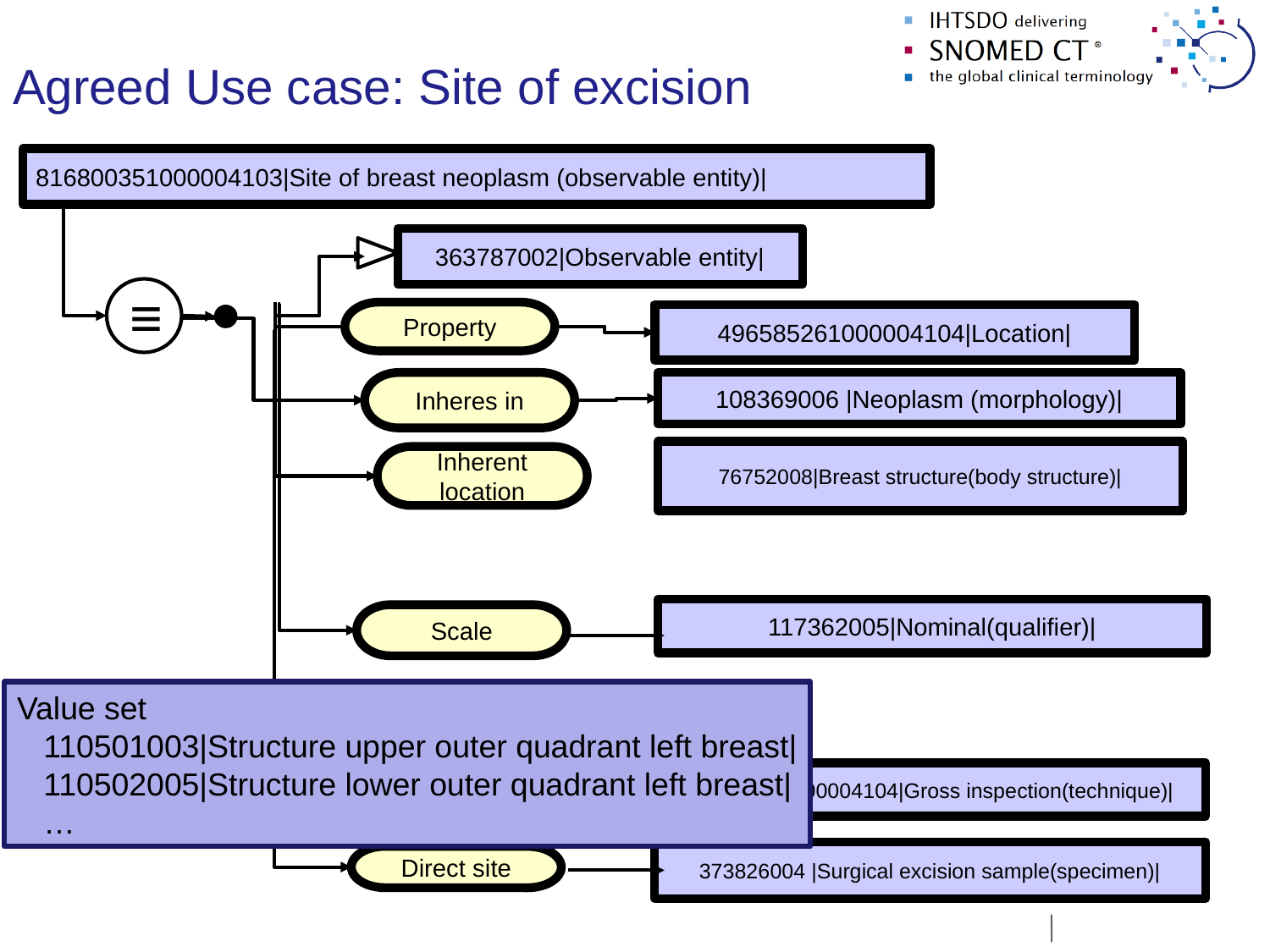

# Agreed Use case: Site of excision
816800351000004103|Site of breast neoplasm (observable entity)|

363787002|Observable entity|

≡
Property
496585261000004104|Location|

Inheres in
108369006 |Neoplasm (morphology)|
76752008|Breast structure(body structure)|
Inherent location
117362005|Nominal(qualifier)|
Scale
Value set
   110501003|Structure upper outer quadrant left breast|
   110502005|Structure lower outer quadrant left breast|
   …

Technique
424283341000004104|Gross inspection(technique)|
373826004 |Surgical excision sample(specimen)|
Direct site